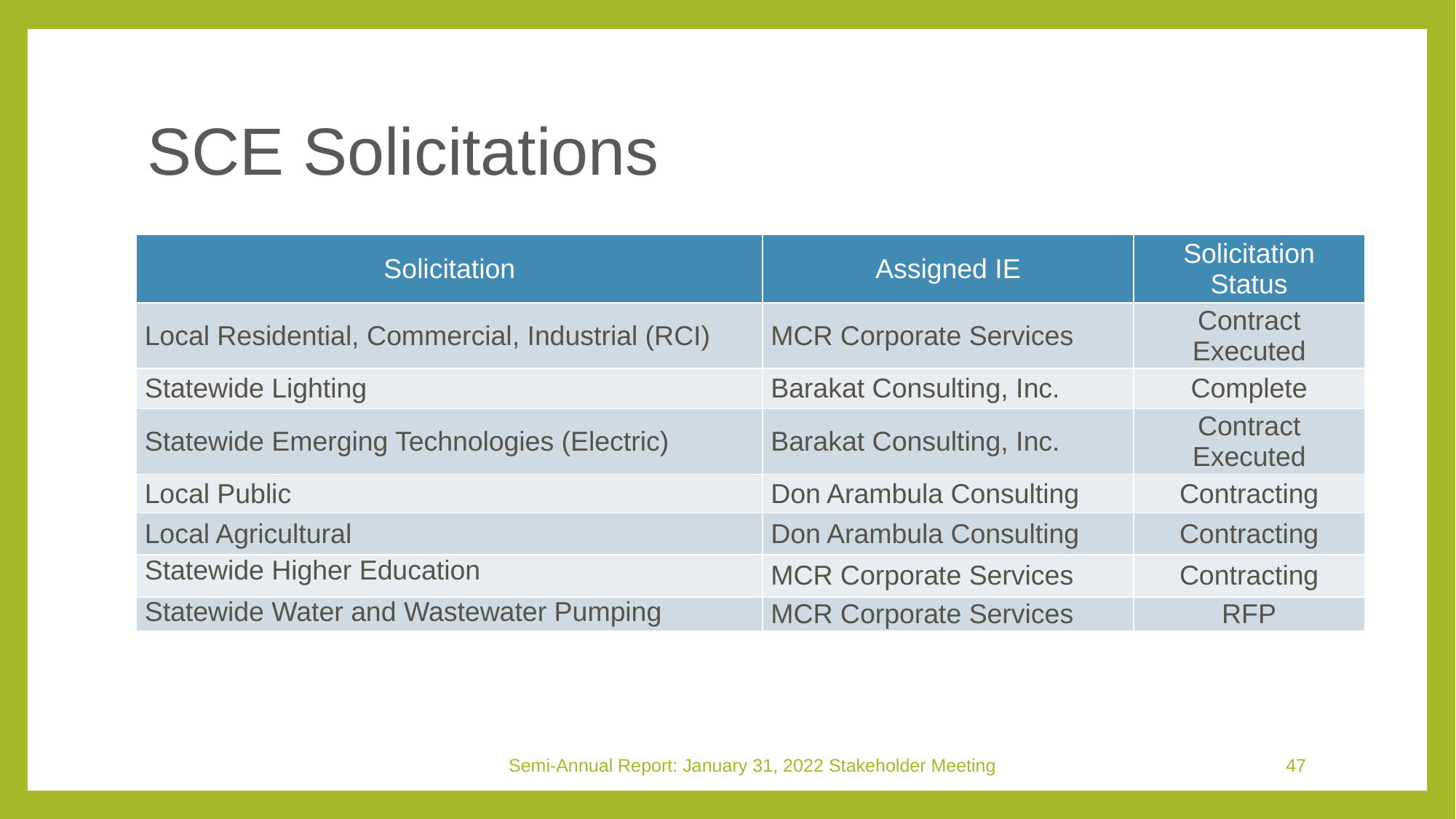

# SCE Solicitations
| Solicitation | Assigned IE | Solicitation Status |
| --- | --- | --- |
| Local Residential, Commercial, Industrial (RCI) | MCR Corporate Services | Contract Executed |
| Statewide Lighting | Barakat Consulting, Inc. | Complete |
| Statewide Emerging Technologies (Electric) | Barakat Consulting, Inc. | Contract Executed |
| Local Public | Don Arambula Consulting | Contracting |
| Local Agricultural | Don Arambula Consulting | Contracting |
| Statewide Higher Education | MCR Corporate Services | Contracting |
| Statewide Water and Wastewater Pumping | MCR Corporate Services | RFP |

Semi-Annual Report: January 31, 2022 Stakeholder Meeting

47